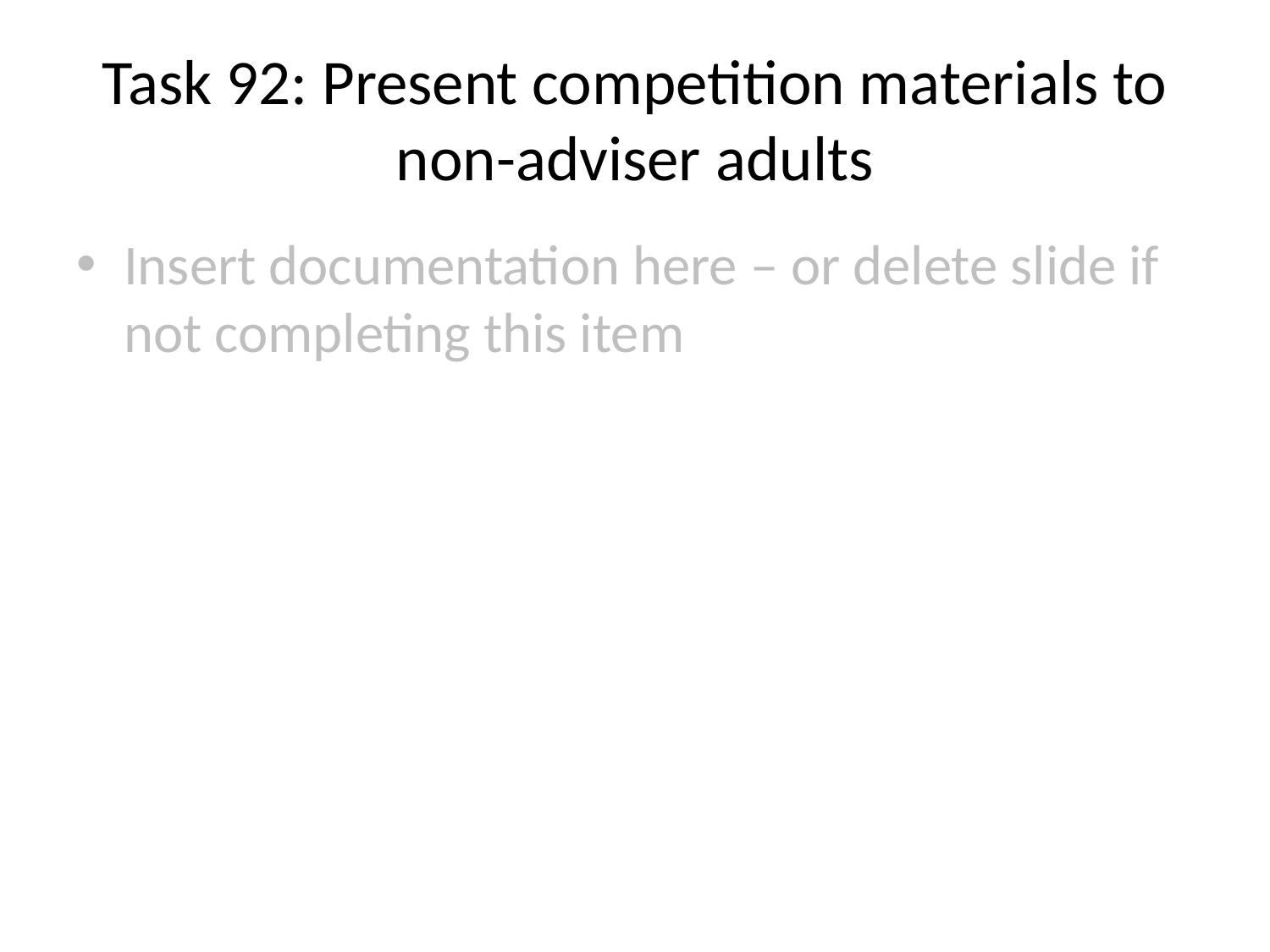

# Task 92: Present competition materials to non-adviser adults
Insert documentation here – or delete slide if not completing this item